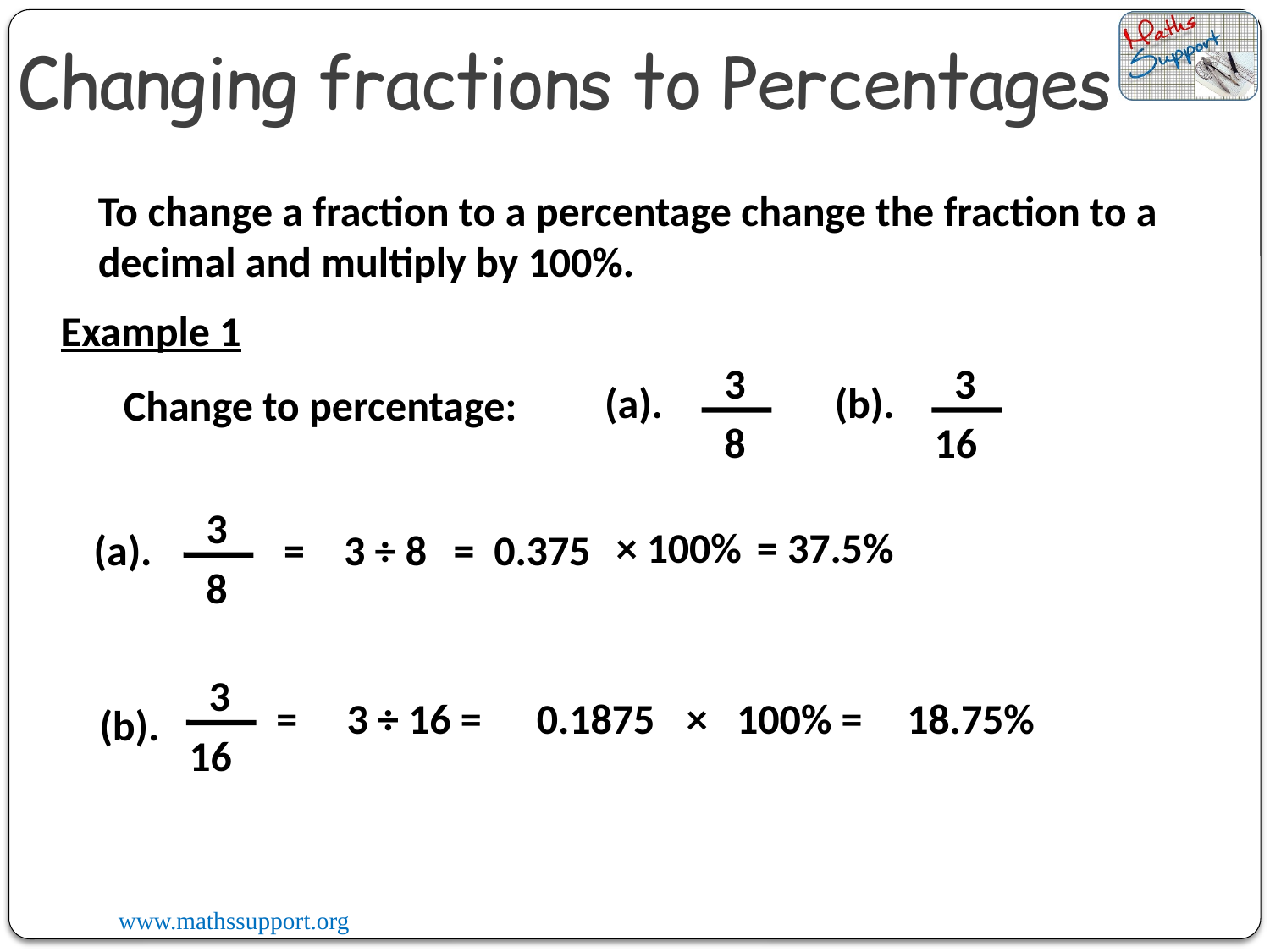

Changing fractions to Percentages

To change a fraction to a percentage change the fraction to a decimal and multiply by 100%.
Example 1
3

8
3
16

(a).
(b).
Change to percentage:
3

8
×
100%
= 37.5%
(a).
=
3 ÷ 8
=
0.375
3
16

=
3 ÷ 16 =
0.1875
×
100% =
18.75%
(b).